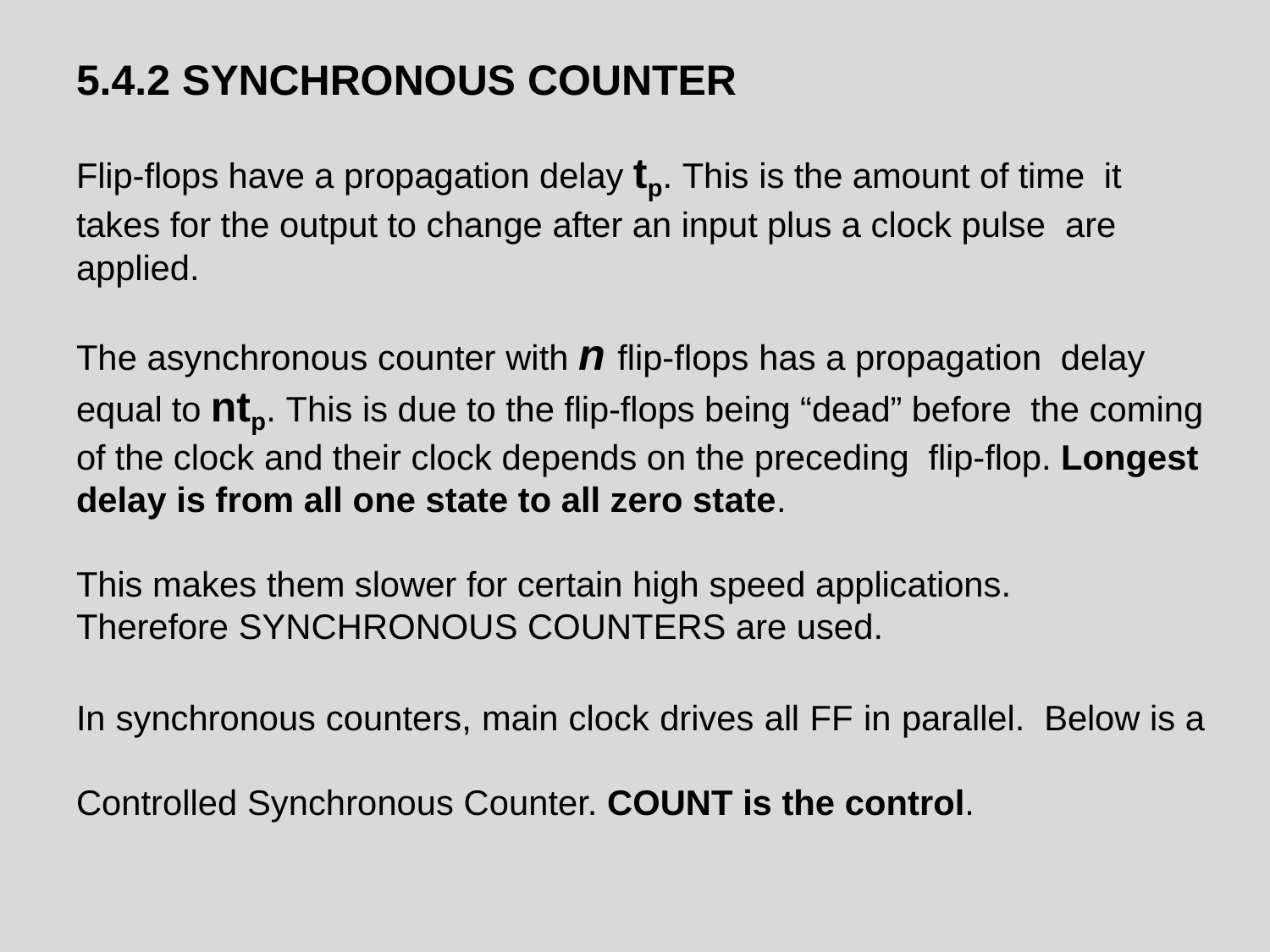

5.4.2 SYNCHRONOUS COUNTER
Flip-flops have a propagation delay tp. This is the amount of time  it takes for the output to change after an input plus a clock pulse  are applied.
The asynchronous counter with n flip-flops has a propagation  delay equal to ntp. This is due to the flip-flops being “dead” before  the coming of the clock and their clock depends on the preceding  flip-flop. Longest delay is from all one state to all zero state.
This makes them slower for certain high speed applications.
Therefore SYNCHRONOUS COUNTERS are used.
In synchronous counters, main clock drives all FF in parallel.  Below is a Controlled Synchronous Counter. COUNT is the control.